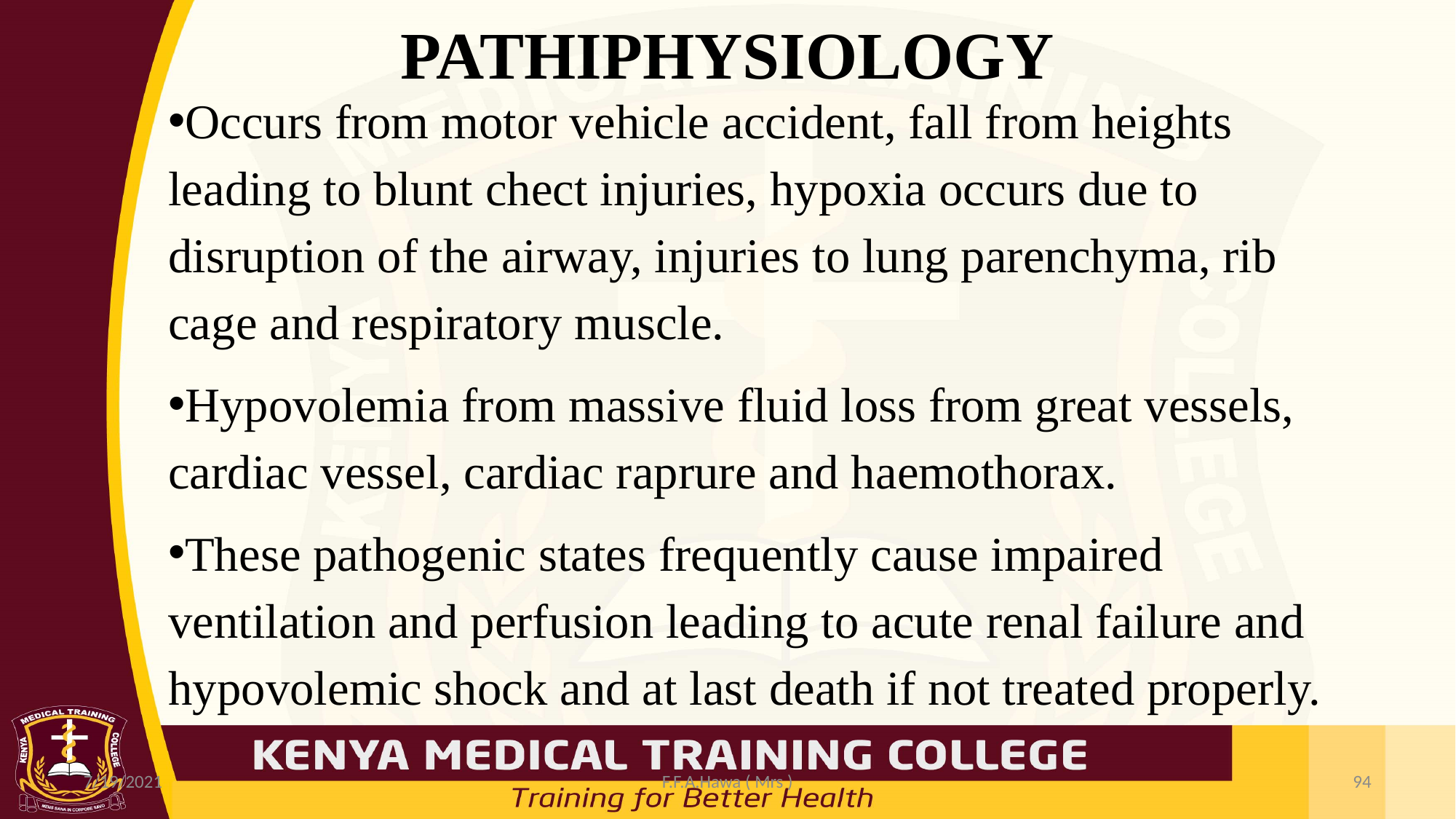

# PATHIPHYSIOLOGY
Occurs from motor vehicle accident, fall from heights leading to blunt chect injuries, hypoxia occurs due to disruption of the airway, injuries to lung parenchyma, rib cage and respiratory muscle.
Hypovolemia from massive fluid loss from great vessels, cardiac vessel, cardiac raprure and haemothorax.
These pathogenic states frequently cause impaired ventilation and perfusion leading to acute renal failure and hypovolemic shock and at last death if not treated properly.

7/19/2021
F.F.A.Hawa ( Mrs )
94